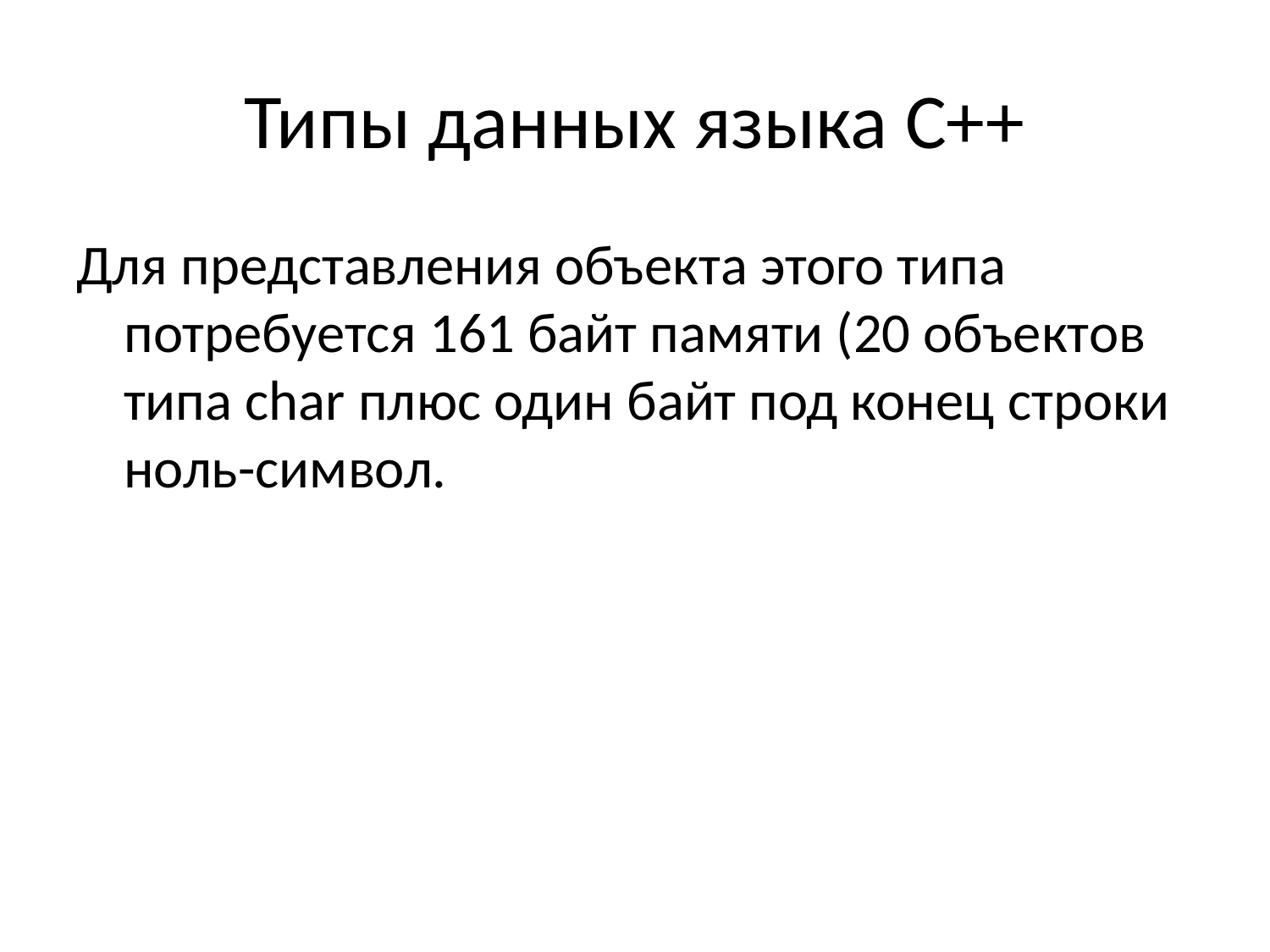

# Типы данных языка С++
Для представления объекта этого типа потребуется 161 байт памяти (20 объектов типа char плюс один байт под конец строки  ноль-символ.